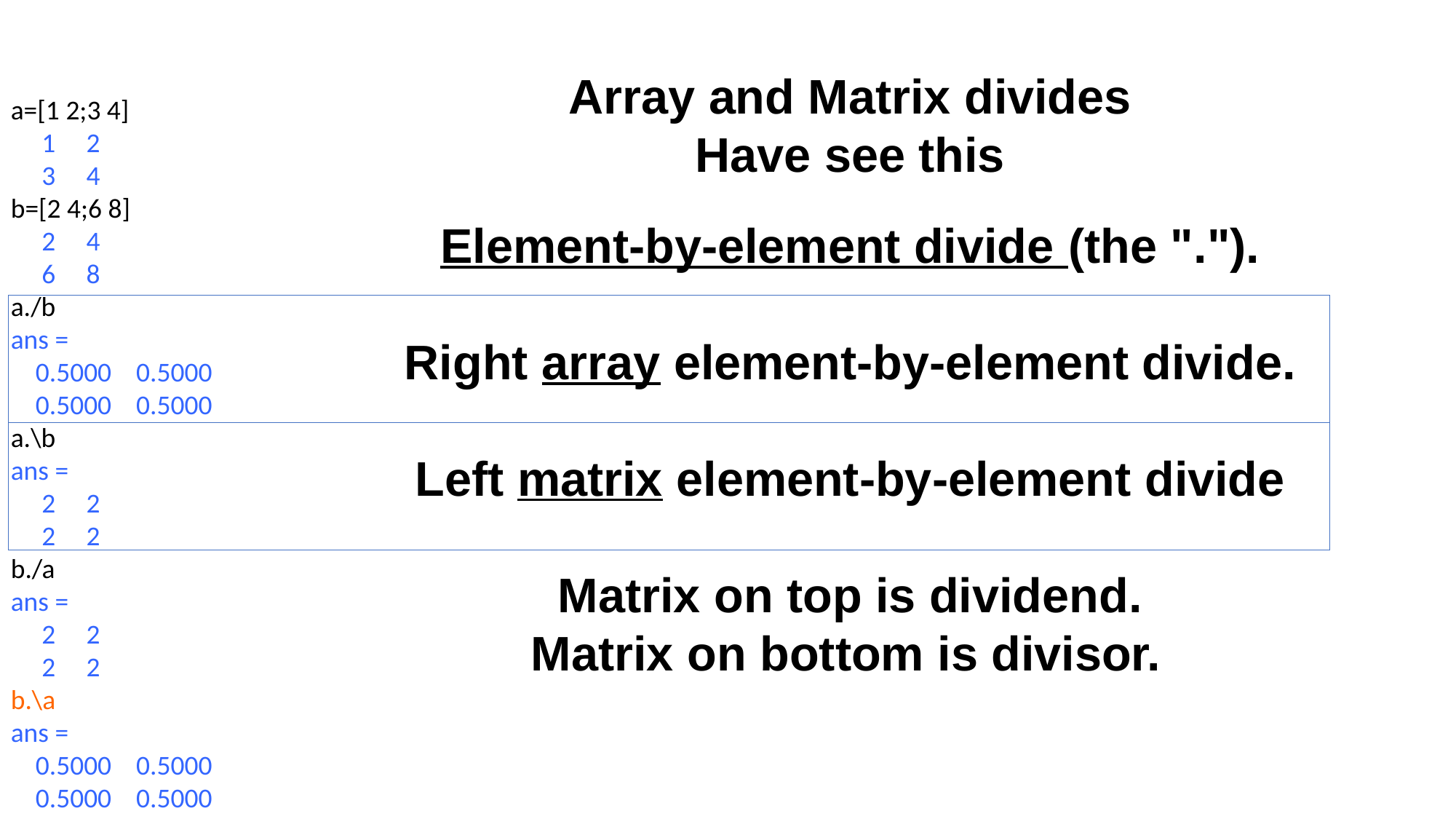

Array and Matrix divides
Have see this

Element-by-element divide (the ".").

Right array element-by-element divide.

Left matrix element-by-element divide

Matrix on top is dividend.
Matrix on bottom is divisor.
a=[1 2;3 4]
     1     2
     3     4
b=[2 4;6 8]
     2     4
     6     8
a./b
ans =
    0.5000    0.5000
    0.5000    0.5000
a.\b
ans =
     2     2
     2     2
b./a
ans =
     2     2
     2     2
b.\a
ans =
    0.5000    0.5000
    0.5000    0.5000
>>